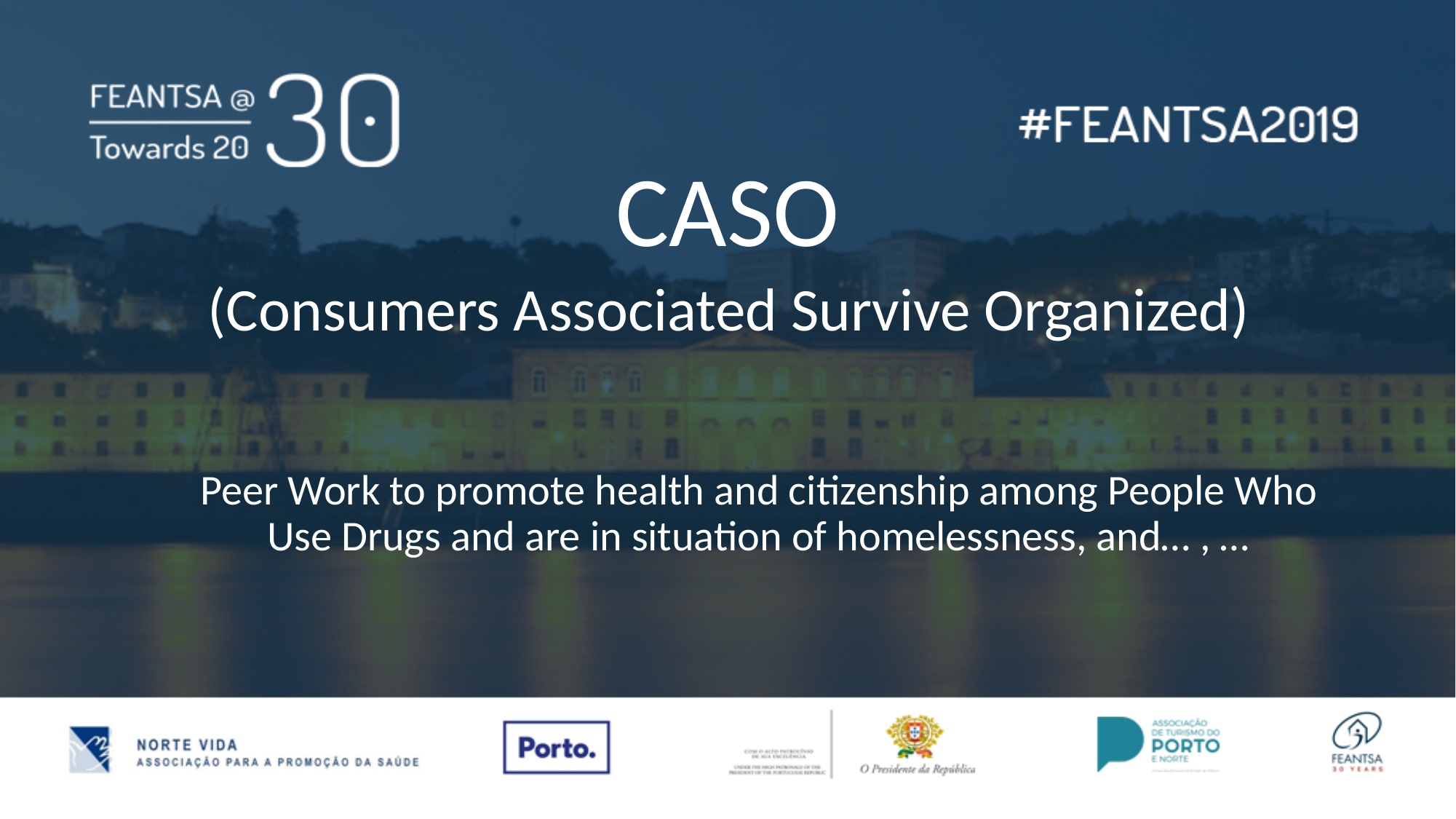

# CASO (Consumers Associated Survive Organized)
Peer Work to promote health and citizenship among People Who Use Drugs and are in situation of homelessness, and… , …